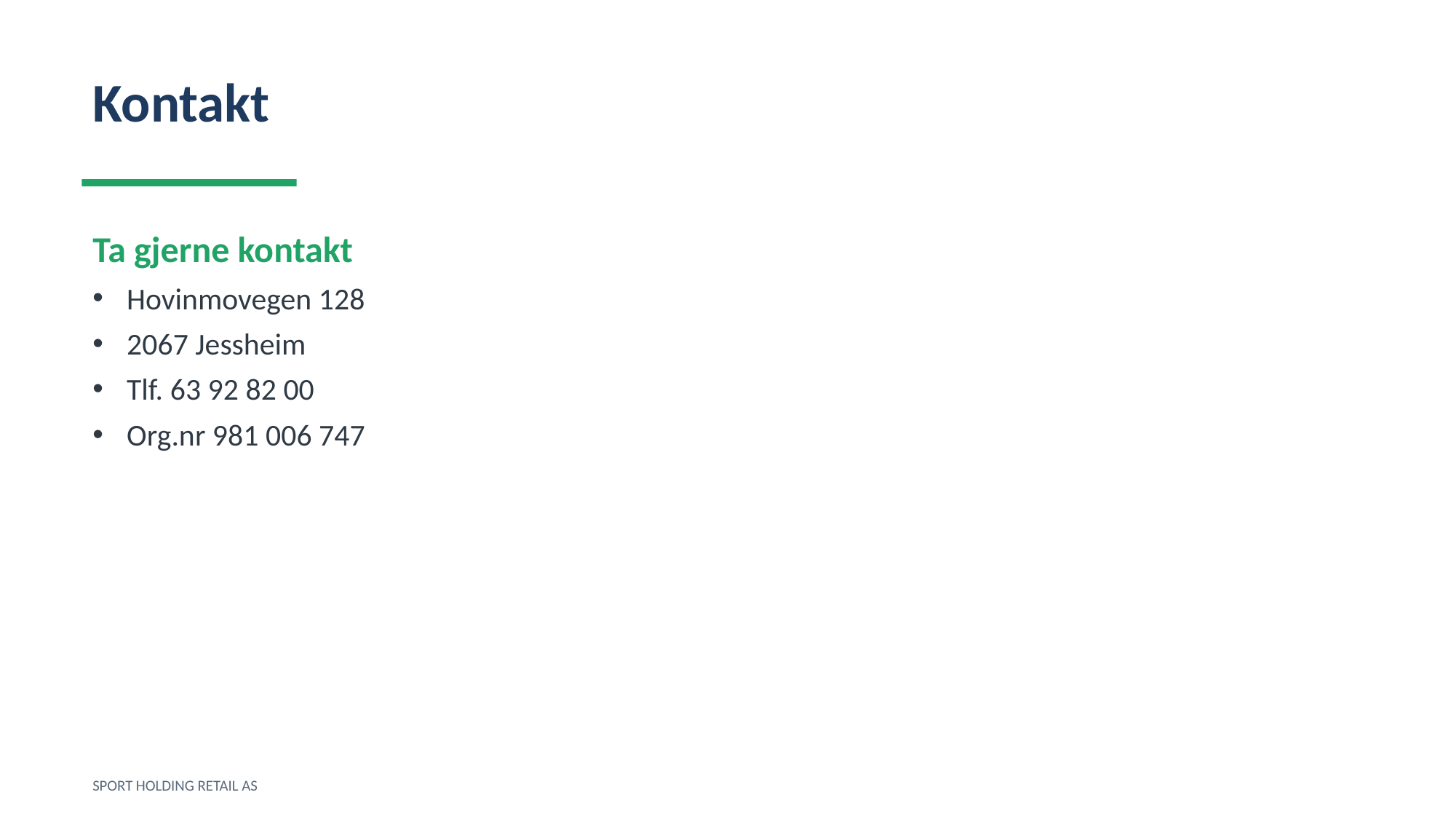

Kontakt

Ta gjerne kontakt
Hovinmovegen 128
2067 Jessheim
Tlf. 63 92 82 00
Org.nr 981 006 747
SPORT HOLDING RETAIL AS